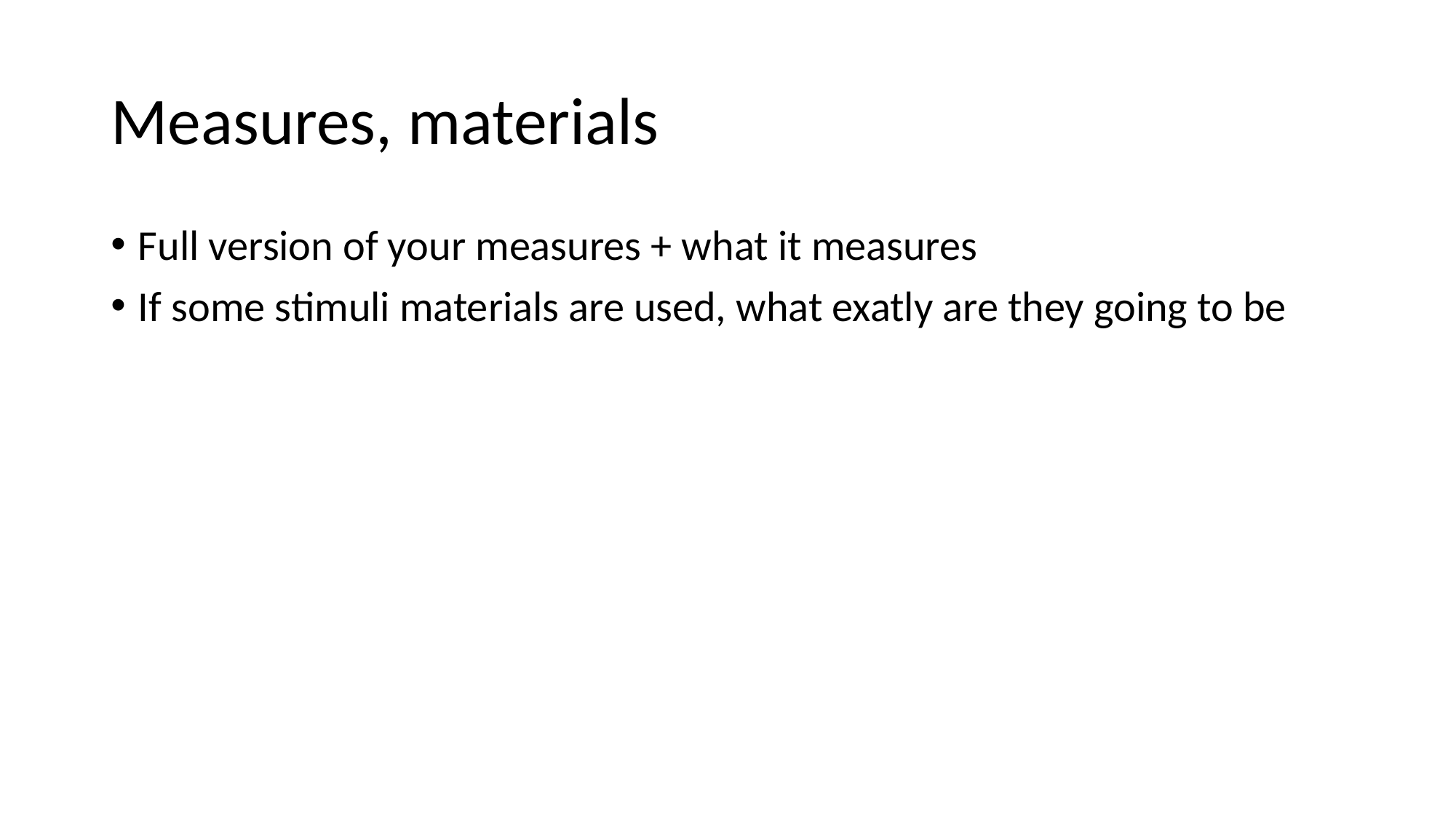

# Measures, materials
Full version of your measures + what it measures
If some stimuli materials are used, what exatly are they going to be